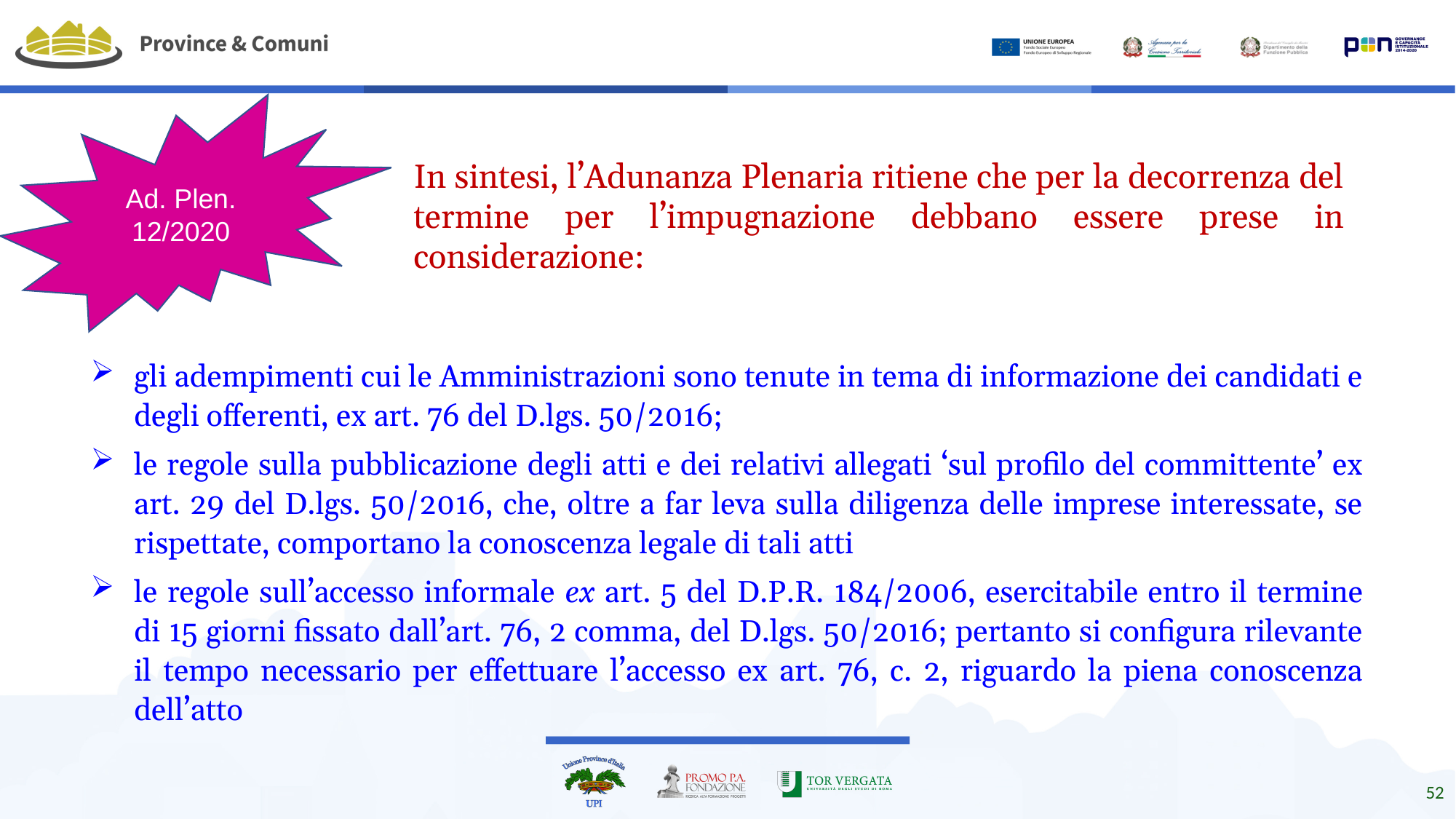

#

In sintesi, l’Adunanza Plenaria ritiene che per la decorrenza del termine per l’impugnazione debbano essere prese in considerazione:

Ad. Plen. 12/2020
gli adempimenti cui le Amministrazioni sono tenute in tema di informazione dei candidati e degli offerenti, ex art. 76 del D.lgs. 50/2016;
le regole sulla pubblicazione degli atti e dei relativi allegati ‘sul profilo del committente’ ex art. 29 del D.lgs. 50/2016, che, oltre a far leva sulla diligenza delle imprese interessate, se rispettate, comportano la conoscenza legale di tali atti
le regole sull’accesso informale ex art. 5 del D.P.R. 184/2006, esercitabile entro il termine di 15 giorni fissato dall’art. 76, 2 comma, del D.lgs. 50/2016; pertanto si configura rilevante il tempo necessario per effettuare l’accesso ex art. 76, c. 2, riguardo la piena conoscenza dell’atto

52